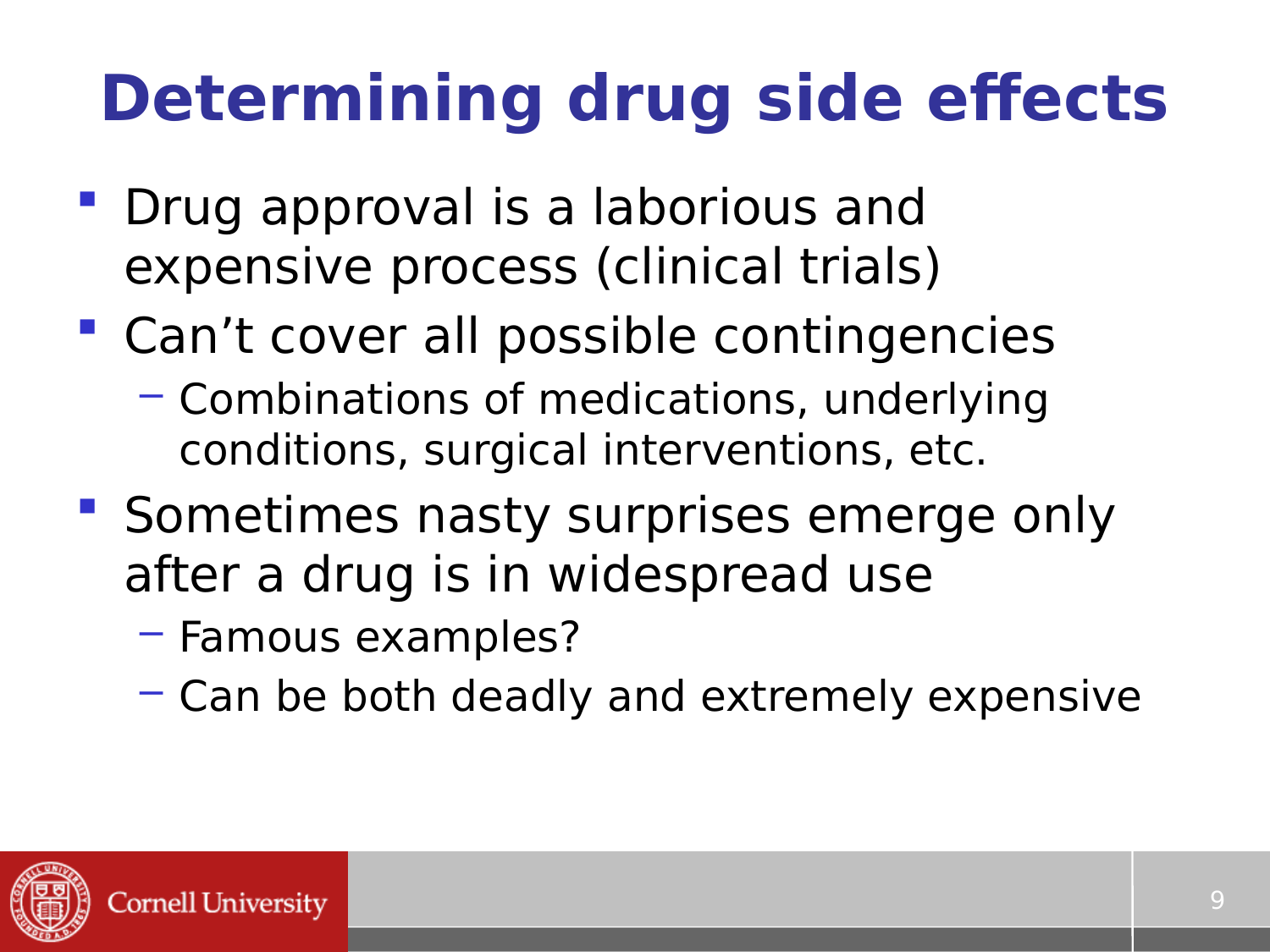

# Determining drug side effects
Drug approval is a laborious and expensive process (clinical trials)
Can’t cover all possible contingencies
Combinations of medications, underlying conditions, surgical interventions, etc.
Sometimes nasty surprises emerge only after a drug is in widespread use
Famous examples?
Can be both deadly and extremely expensive
9